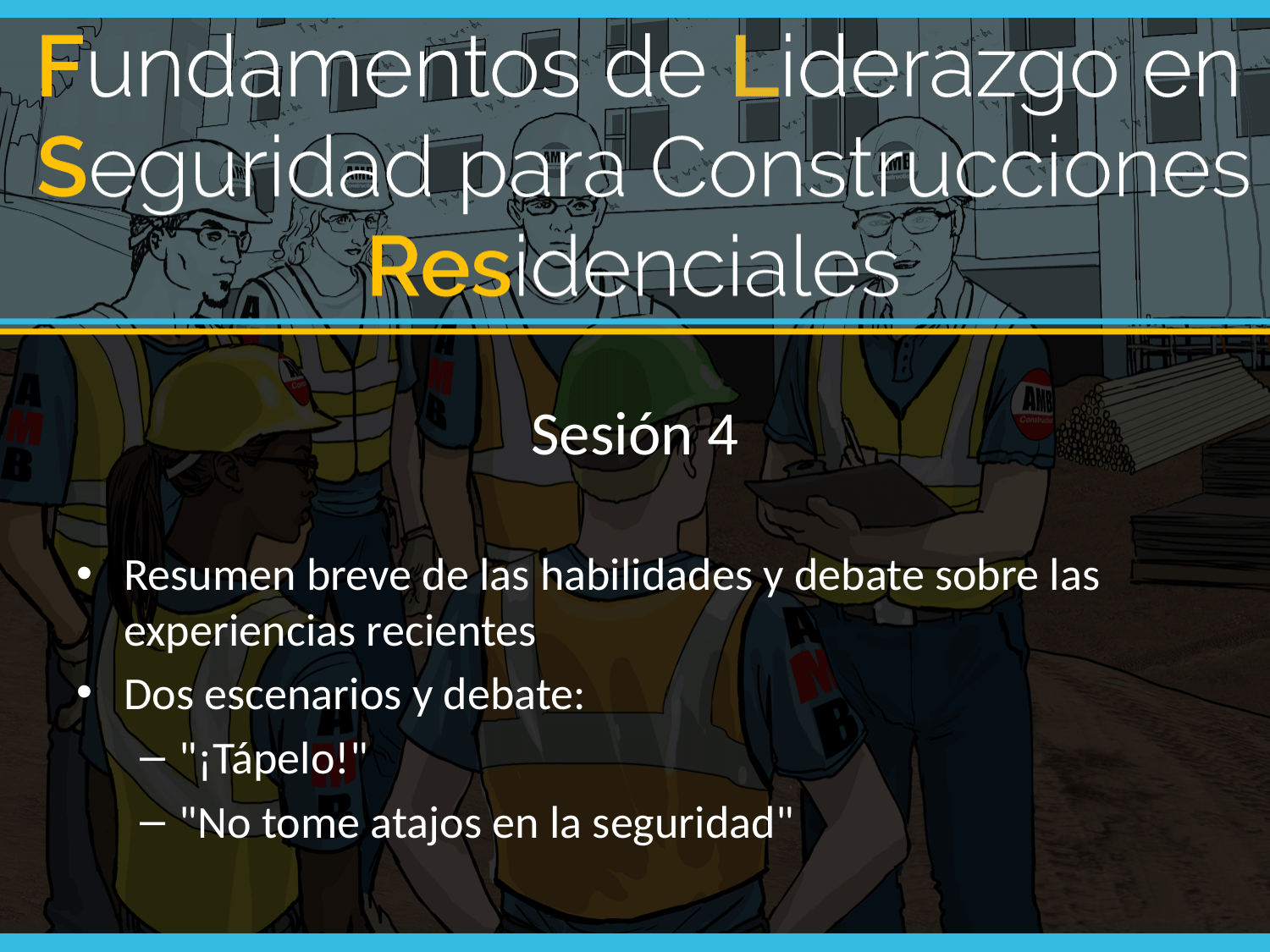

Sesión 4
Resumen breve de las habilidades y debate sobre las experiencias recientes
Dos escenarios y debate:
"¡Tápelo!"
"No tome atajos en la seguridad"